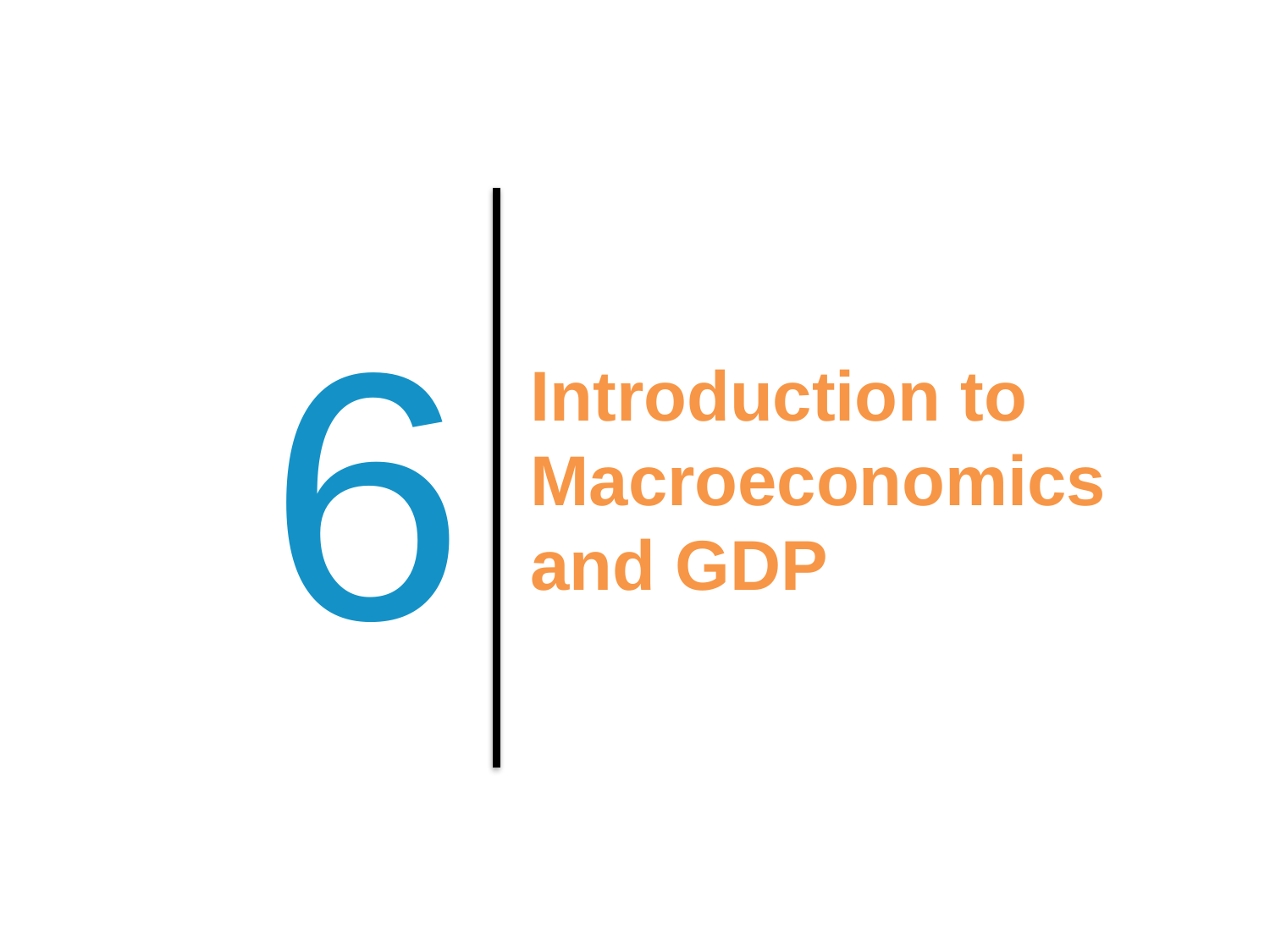

6
# Introduction to Macroeconomics and GDP